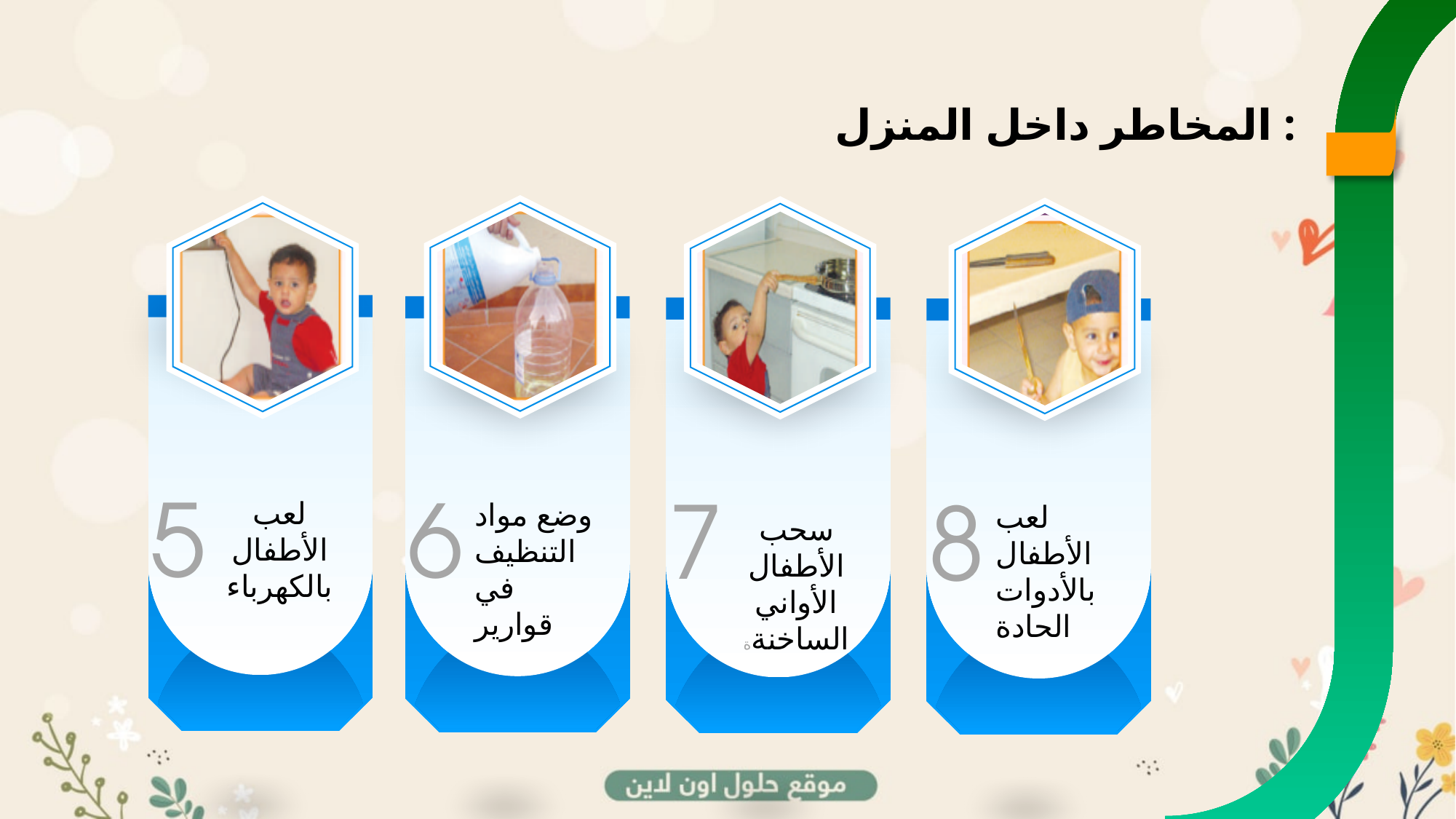

المخاطر داخل المنزل :

5
لعب الأطفال بالكهرباء

6
وضع مواد التنظيف في قوارير

7
سحب الأطفال الأواني الساخنةة

8
لعب الأطفال بالأدوات الحادة